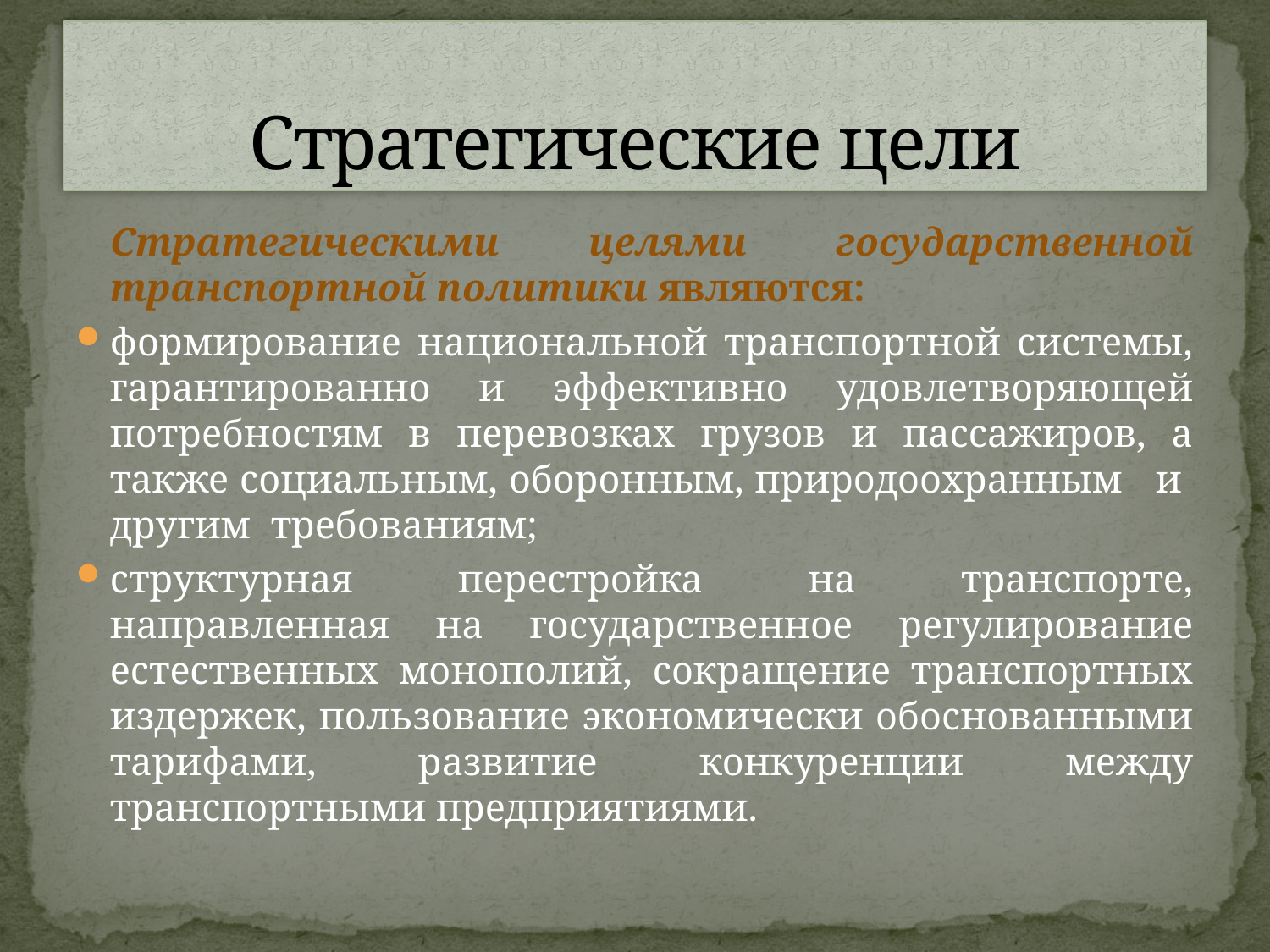

# Стратегические цели
		Стратегическими целями государственной транспортной политики являются:
формирование национальной транспортной системы, гарантированно и эффективно удовлетворяющей потребностям в перевозках грузов и пассажиров, а также социальным, оборонным, природоохранным   и  другим  требованиям;
структурная перестройка на транспорте, направленная на государственное регулирование естественных монополий, сокращение транспортных издержек, пользование экономически обоснованными тарифами, развитие конкуренции между транспортными предприятиями.